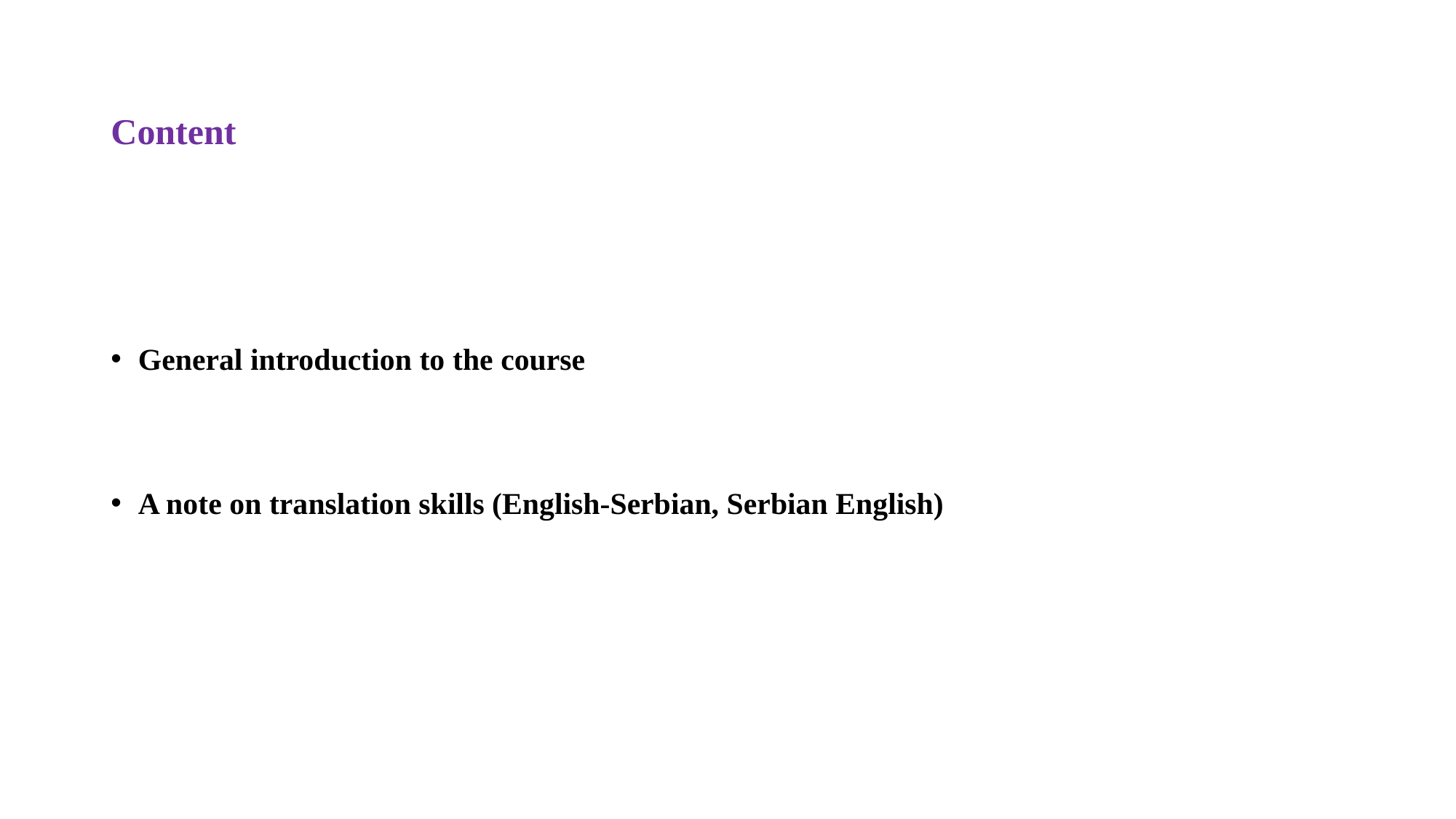

# Content

General introduction to the course

A note on translation skills (English-Serbian, Serbian English)